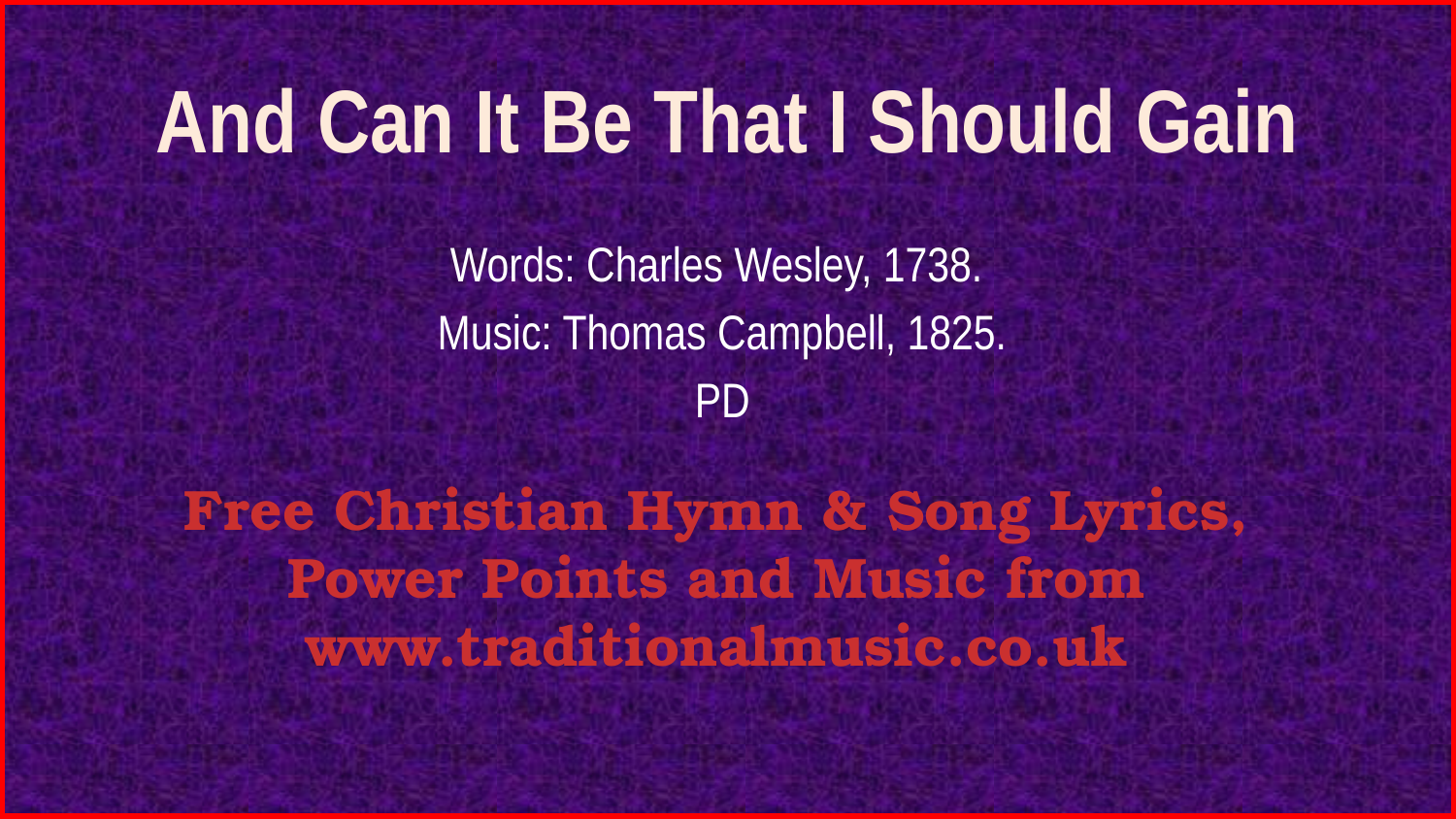

# And Can It Be That I Should Gain
Words: Charles Wesley, 1738.
Music: Thomas Campbell, 1825.
PD